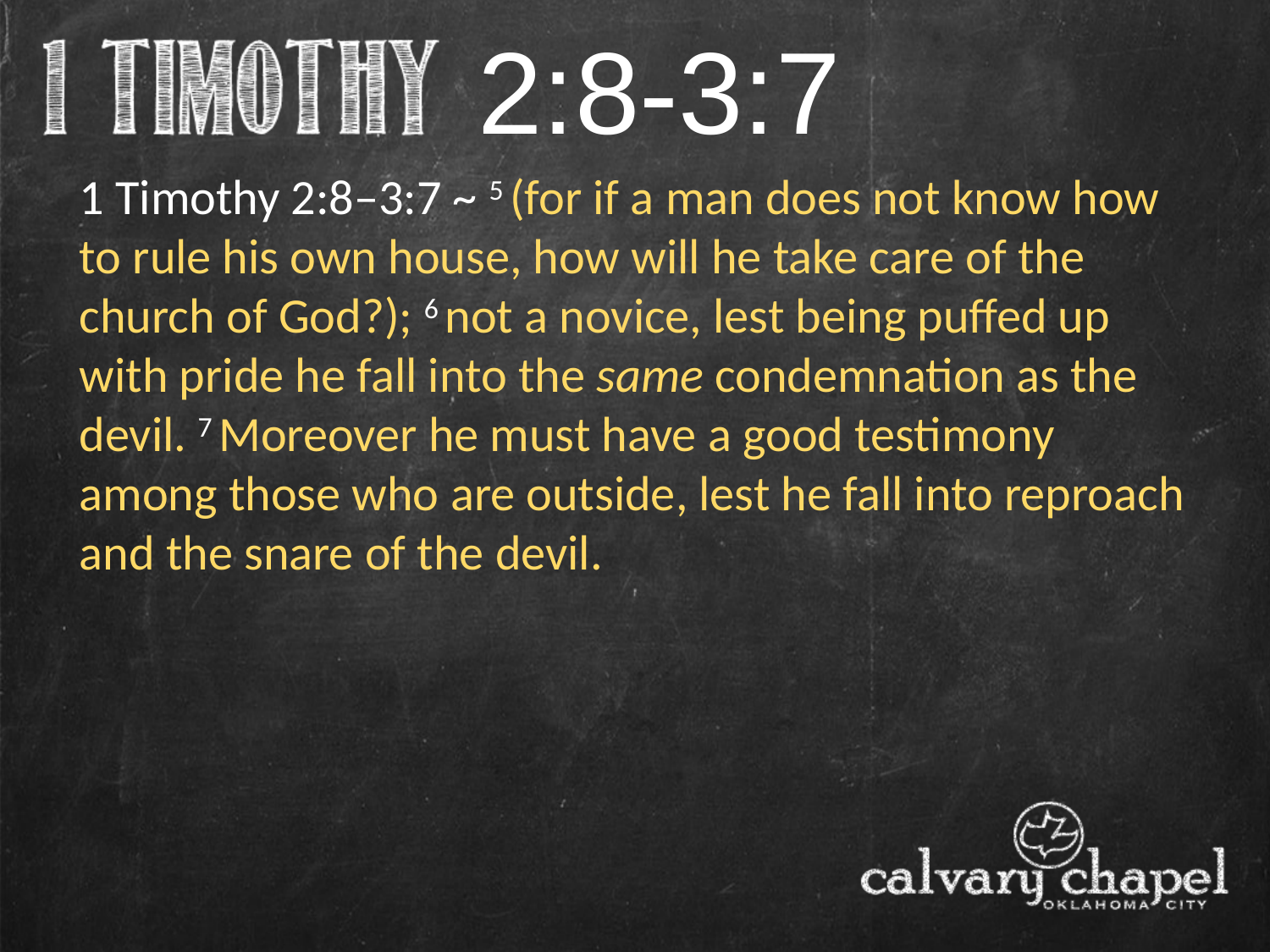

2:8-3:7
1 Timothy 2:8–3:7 ~ 5 (for if a man does not know how to rule his own house, how will he take care of the church of God?); 6 not a novice, lest being puffed up with pride he fall into the same condemnation as the devil. 7 Moreover he must have a good testimony among those who are outside, lest he fall into reproach and the snare of the devil.